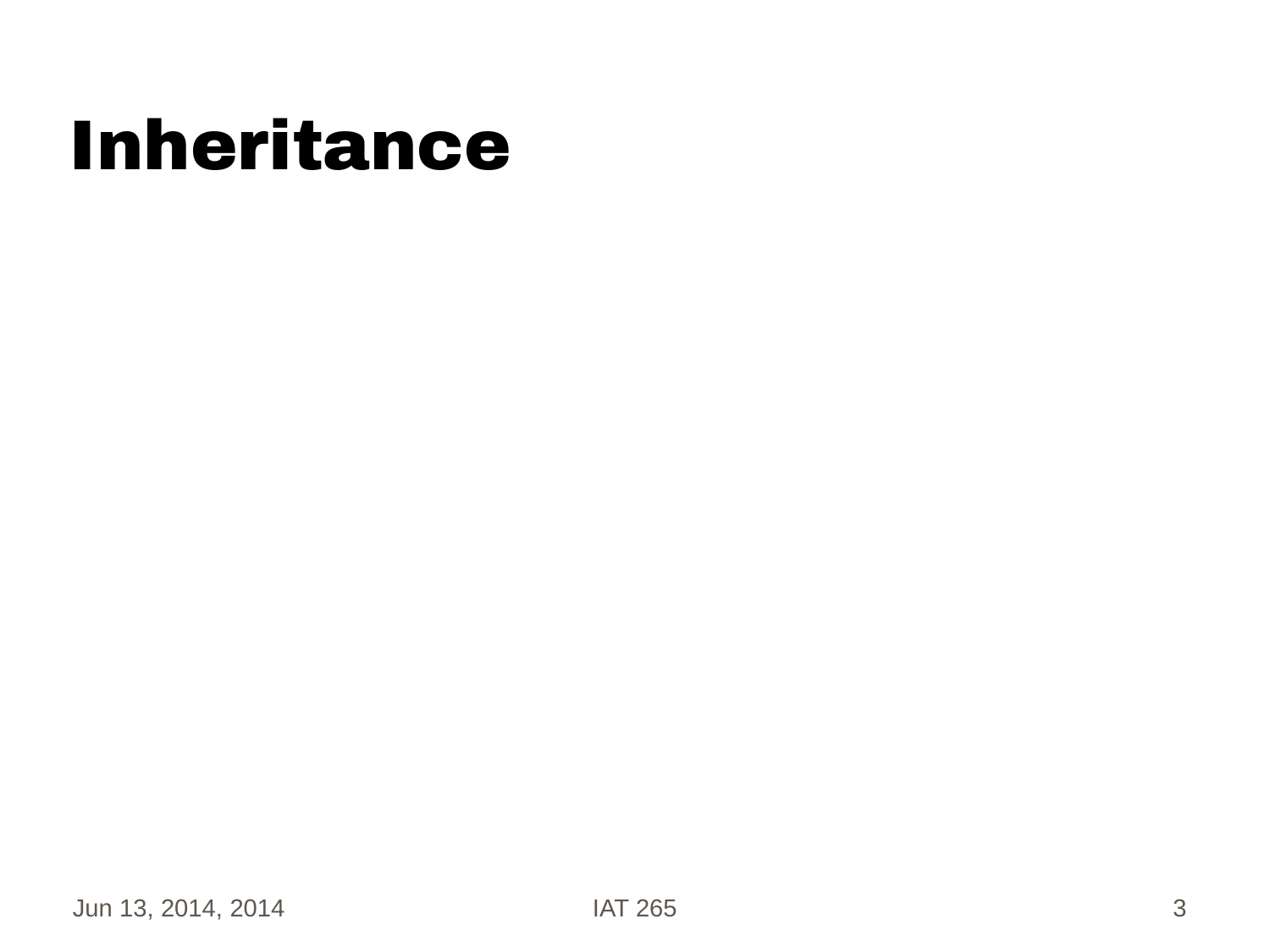

# Inheritance

Jun 13, 2014, 2014
IAT 265
3